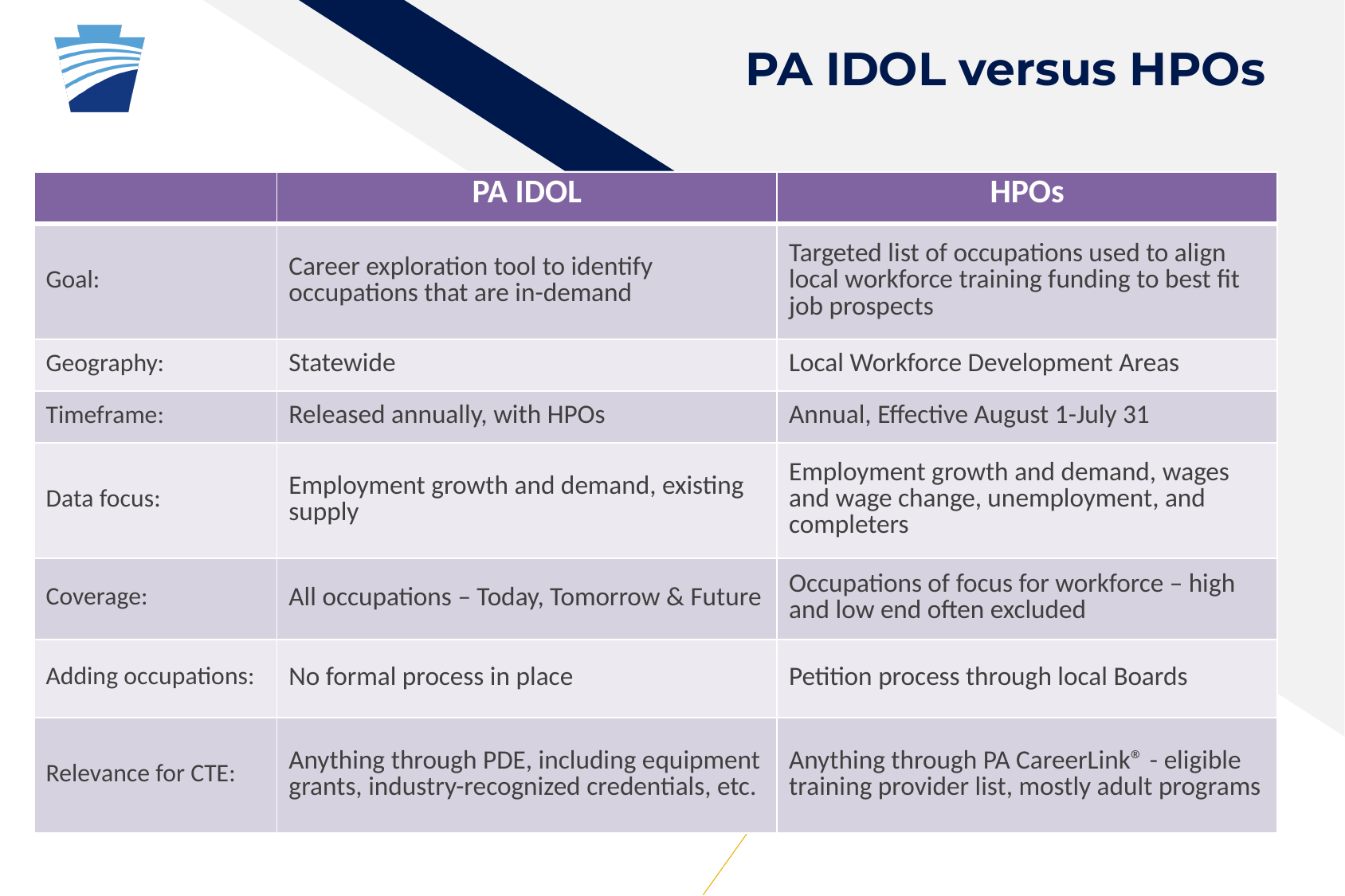

# PA IDOL versus HPOs
|  | PA IDOL | HPOs |
| --- | --- | --- |
| Goal: | Career exploration tool to identify occupations that are in-demand | Targeted list of occupations used to align local workforce training funding to best fit job prospects |
| Geography: | Statewide | Local Workforce Development Areas |
| Timeframe: | Released annually, with HPOs | Annual, Effective August 1-July 31 |
| Data focus: | Employment growth and demand, existing supply | Employment growth and demand, wages and wage change, unemployment, and completers |
| Coverage: | All occupations – Today, Tomorrow & Future | Occupations of focus for workforce – high and low end often excluded |
| Adding occupations: | No formal process in place | Petition process through local Boards |
| Relevance for CTE: | Anything through PDE, including equipment grants, industry-recognized credentials, etc. | Anything through PA CareerLink® - eligible training provider list, mostly adult programs |